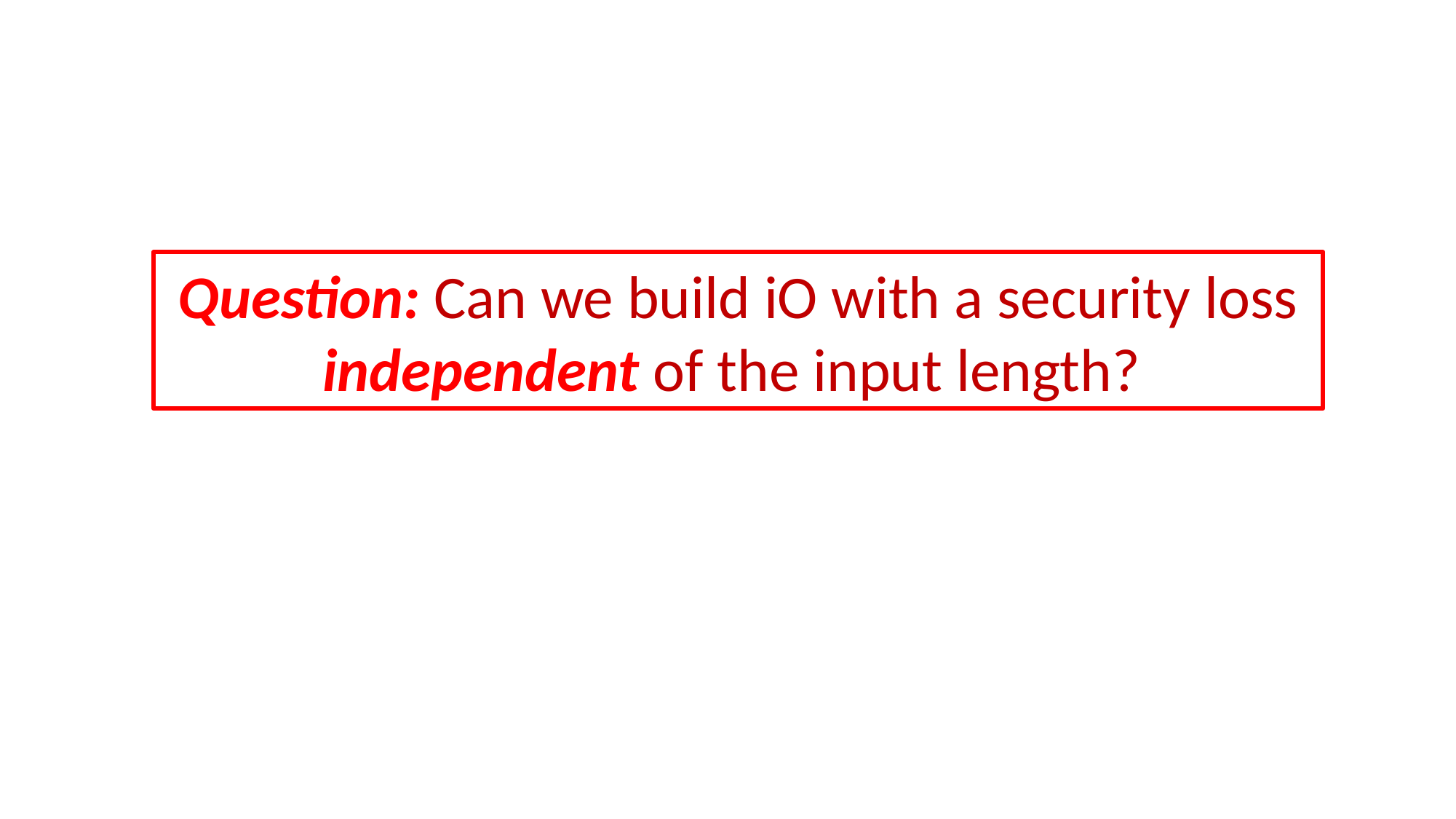

Question: Can we build iO with a security loss
independent of the input length?